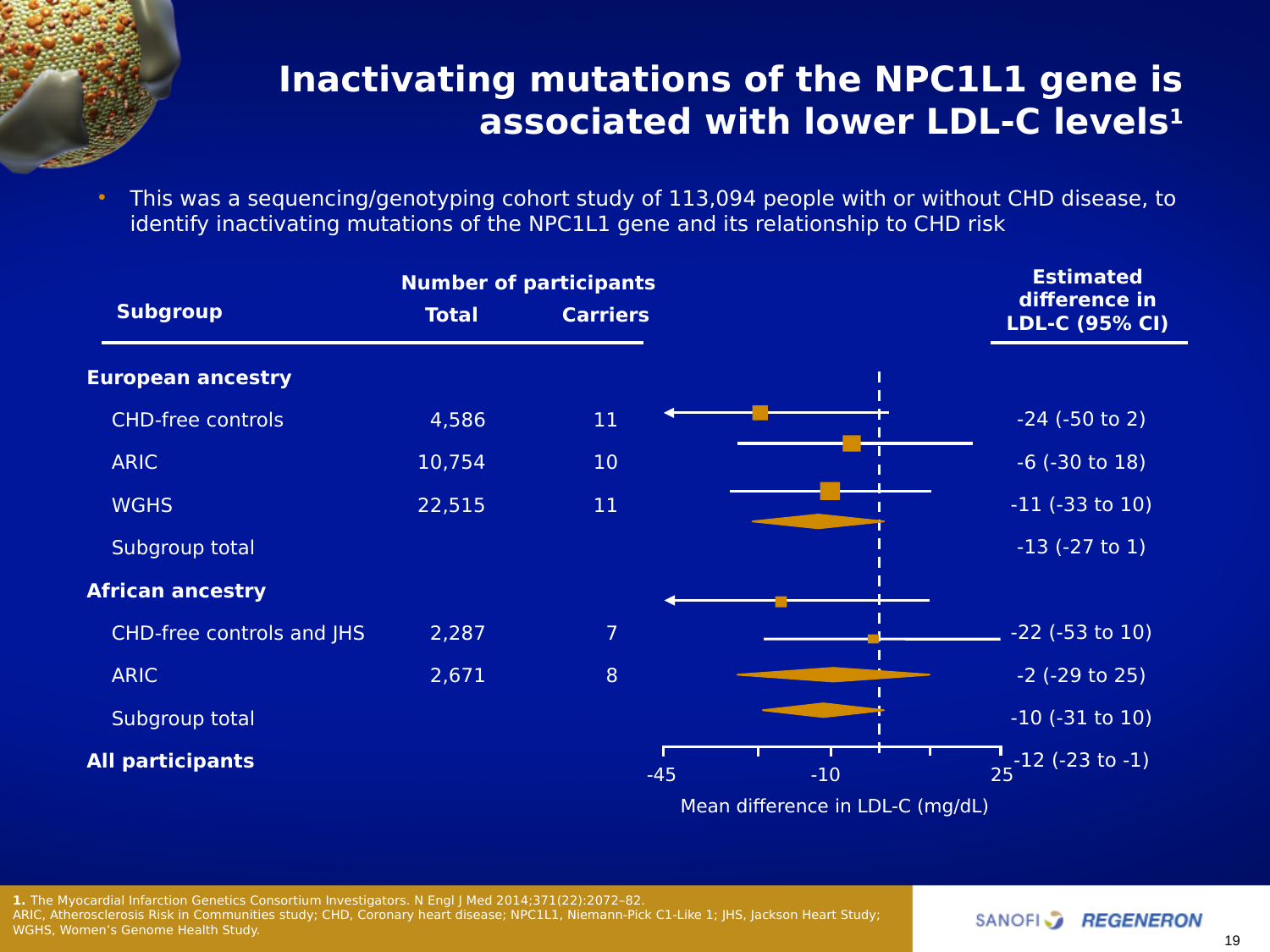

# Inactivating mutations of the NPC1L1 gene is associated with lower LDL-C levels1
This was a sequencing/genotyping cohort study of 113,094 people with or without CHD disease, to identify inactivating mutations of the NPC1L1 gene and its relationship to CHD risk
Estimated difference in LDL-C (95% CI)
Number of participants
Subgroup
Total
Carriers

-24 (-50 to 2)
-6 (-30 to 18)
-11 (-33 to 10)
-13 (-27 to 1)

-22 (-53 to 10)
-2 (-29 to 25)
-10 (-31 to 10)
-12 (-23 to -1)

European ancestry
CHD-free controls
ARIC
WGHS
Subgroup total
African ancestry
CHD-free controls and JHS
ARIC
Subgroup total
All participants

11
10
11

7
8

4,586
10,754
22,515

2,287
2,671

-10

-45
25
Mean difference in LDL-C (mg/dL)
1. The Myocardial Infarction Genetics Consortium Investigators. N Engl J Med 2014;371(22):2072–82.
ARIC, Atherosclerosis Risk in Communities study; CHD, Coronary heart disease; NPC1L1, Niemann-Pick C1-Like 1; JHS, Jackson Heart Study;
WGHS, Women’s Genome Health Study.